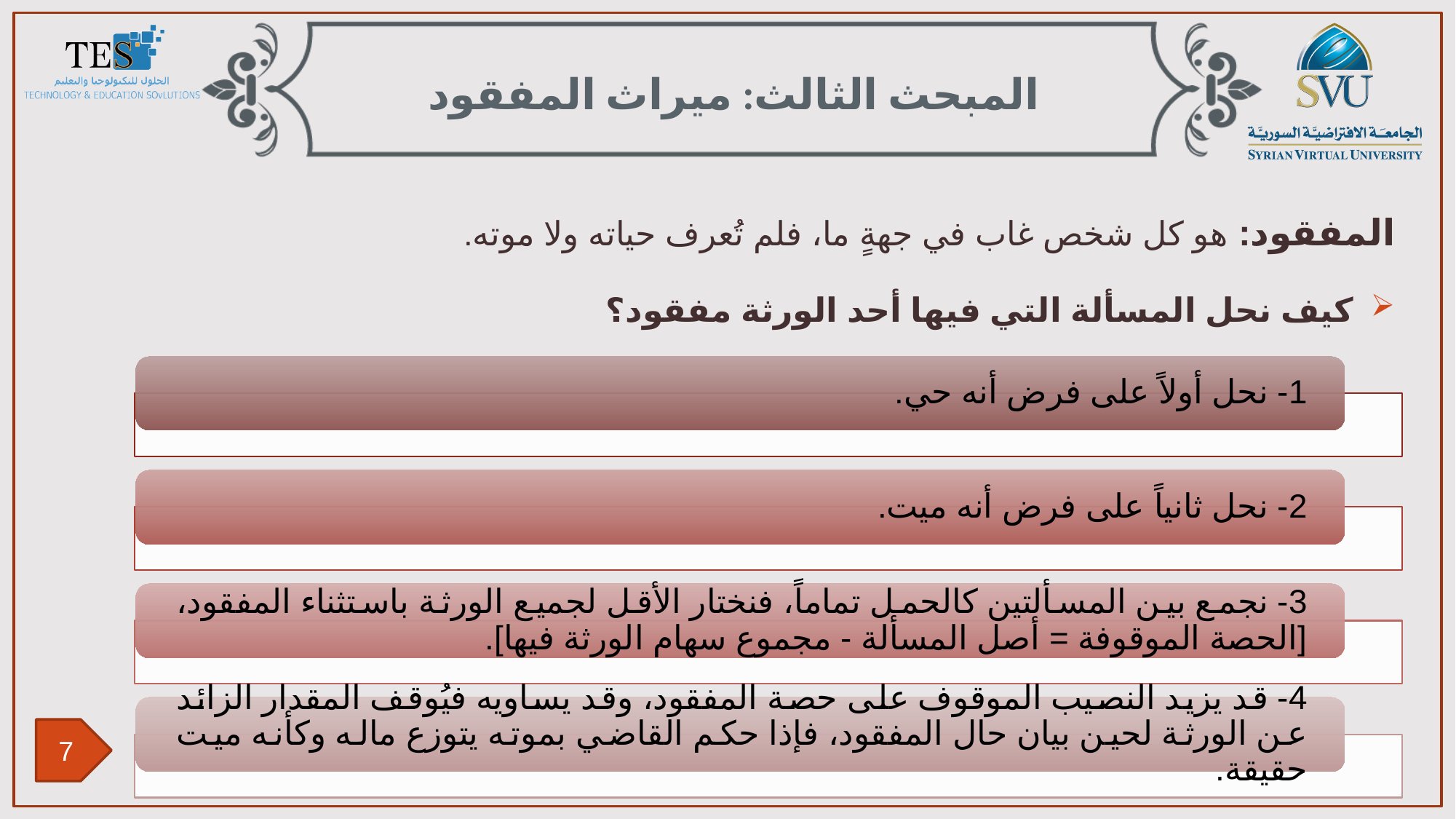

المبحث الثالث: ميراث المفقود
المفقود: هو كل شخص غاب في جهةٍ ما، فلم تُعرف حياته ولا موته.
كيف نحل المسألة التي فيها أحد الورثة مفقود؟
1- نحل أولاً على فرض أنه حي.
2- نحل ثانياً على فرض أنه ميت.
3- نجمع بين المسألتين كالحمل تماماً، فنختار الأقل لجميع الورثة باستثناء المفقود، [الحصة الموقوفة = أصل المسألة - مجموع سهام الورثة فيها].
4- قد يزيد النصيب الموقوف على حصة المفقود، وقد يساويه فيُوقف المقدار الزائد عن الورثة لحين بيان حال المفقود، فإذا حكم القاضي بموته يتوزع ماله وكأنه ميت حقيقة.